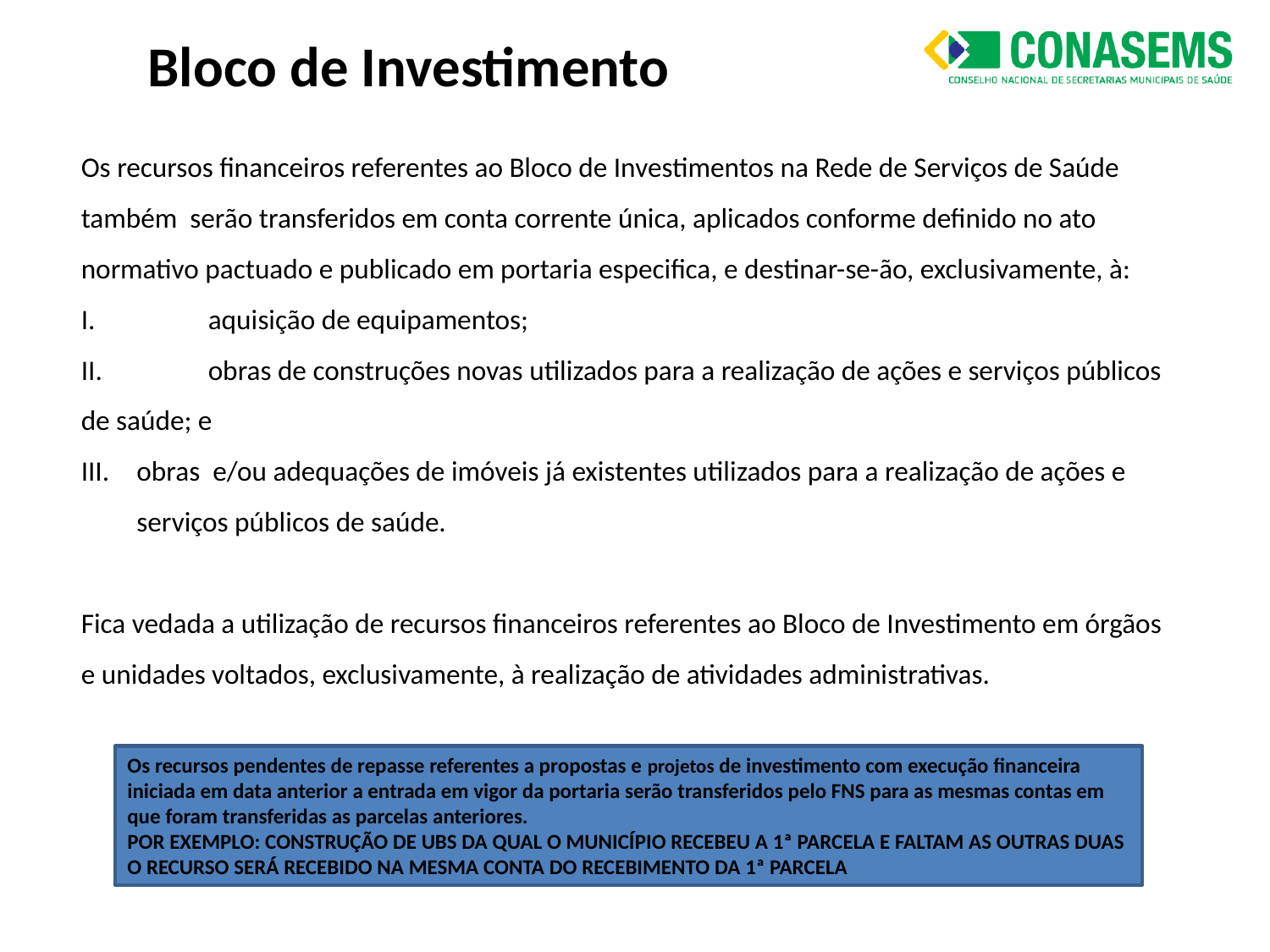

# Bloco de Investimento
Os recursos financeiros referentes ao Bloco de Investimentos na Rede de Serviços de Saúde também  serão transferidos em conta corrente única, aplicados conforme definido no ato normativo pactuado e publicado em portaria especifica, e destinar-se-ão, exclusivamente, à:
I.	aquisição de equipamentos;
II.	obras de construções novas utilizados para a realização de ações e serviços públicos de saúde; e
obras  e/ou adequações de imóveis já existentes utilizados para a realização de ações e serviços públicos de saúde.

Fica vedada a utilização de recursos financeiros referentes ao Bloco de Investimento em órgãos e unidades voltados, exclusivamente, à realização de atividades administrativas.
Os recursos pendentes de repasse referentes a propostas e projetos de investimento com execução financeira iniciada em data anterior a entrada em vigor da portaria serão transferidos pelo FNS para as mesmas contas em que foram transferidas as parcelas anteriores.
POR EXEMPLO: CONSTRUÇÃO DE UBS DA QUAL O MUNICÍPIO RECEBEU A 1ª PARCELA E FALTAM AS OUTRAS DUAS O RECURSO SERÁ RECEBIDO NA MESMA CONTA DO RECEBIMENTO DA 1ª PARCELA